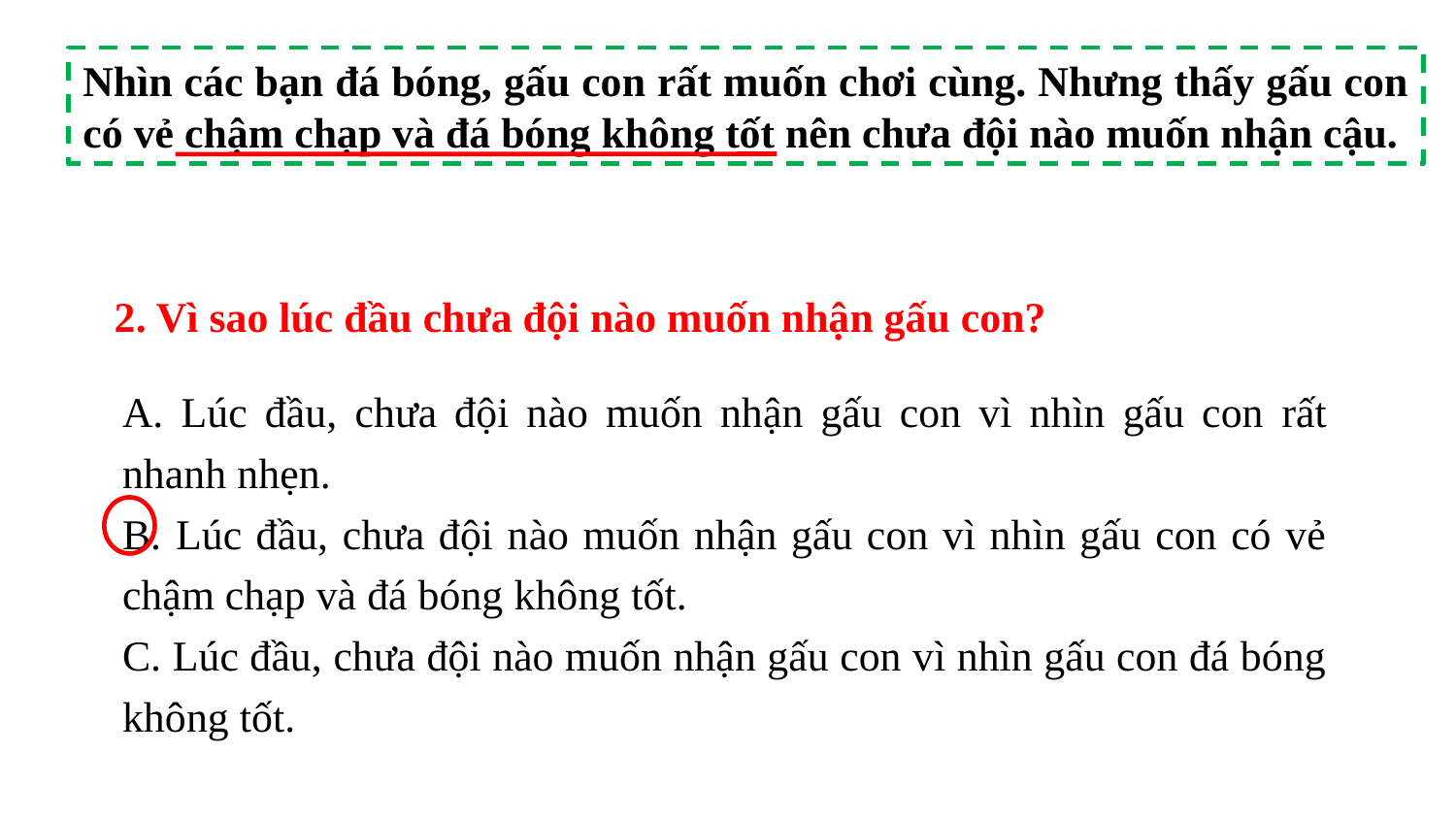

Nhìn các bạn đá bóng, gấu con rất muốn chơi cùng. Nhưng thấy gấu con có vẻ chậm chạp và đá bóng không tốt nên chưa đội nào muốn nhận cậu.
2. Vì sao lúc đầu chưa đội nào muốn nhận gấu con?
A. Lúc đầu, chưa đội nào muốn nhận gấu con vì nhìn gấu con rất nhanh nhẹn.
B. Lúc đầu, chưa đội nào muốn nhận gấu con vì nhìn gấu con có vẻ chậm chạp và đá bóng không tốt.
C. Lúc đầu, chưa đội nào muốn nhận gấu con vì nhìn gấu con đá bóng không tốt.